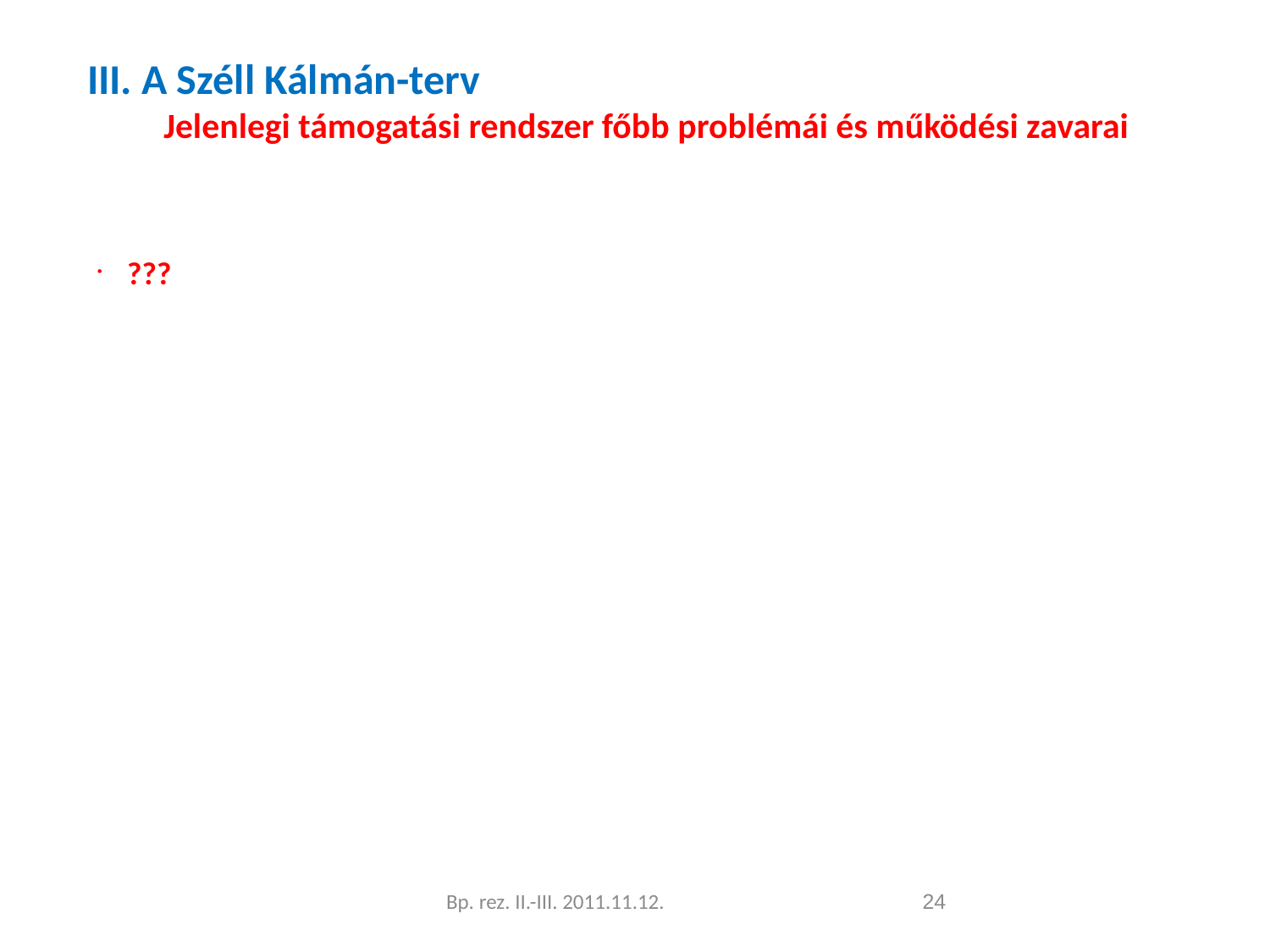

III. A Széll Kálmán-terv
Jelenlegi támogatási rendszer főbb problémái és működési zavarai
???

Bp. rez. II.-III. 2011.11.12.
24